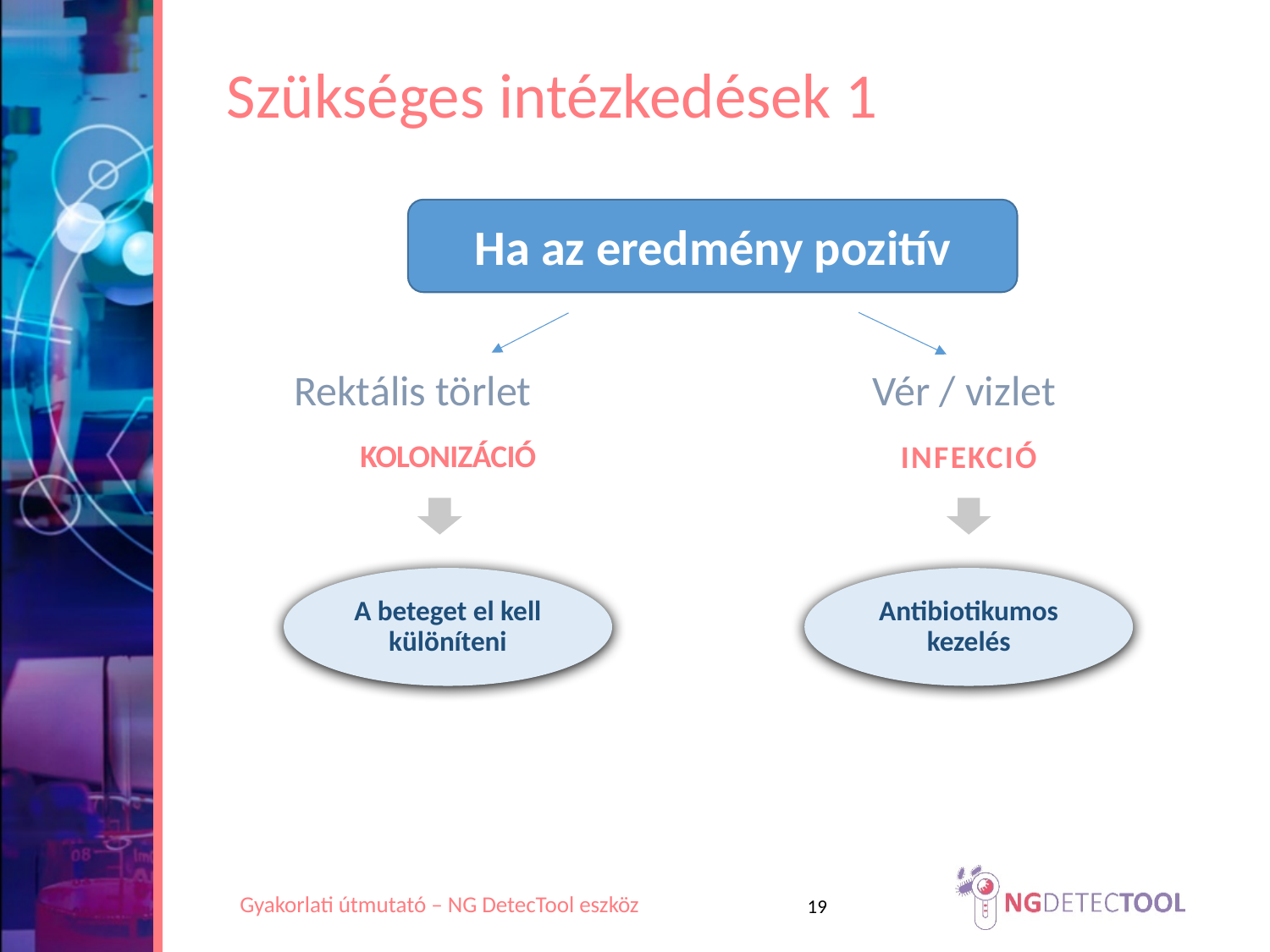

Szükséges intézkedések 1

Ha az eredmény pozitív
Rektális törlet
Vér / vizlet
KOLONIZÁCIÓ
INFEKCIÓ

Antibiotikumos kezelés
A beteget el kell különíteni
19